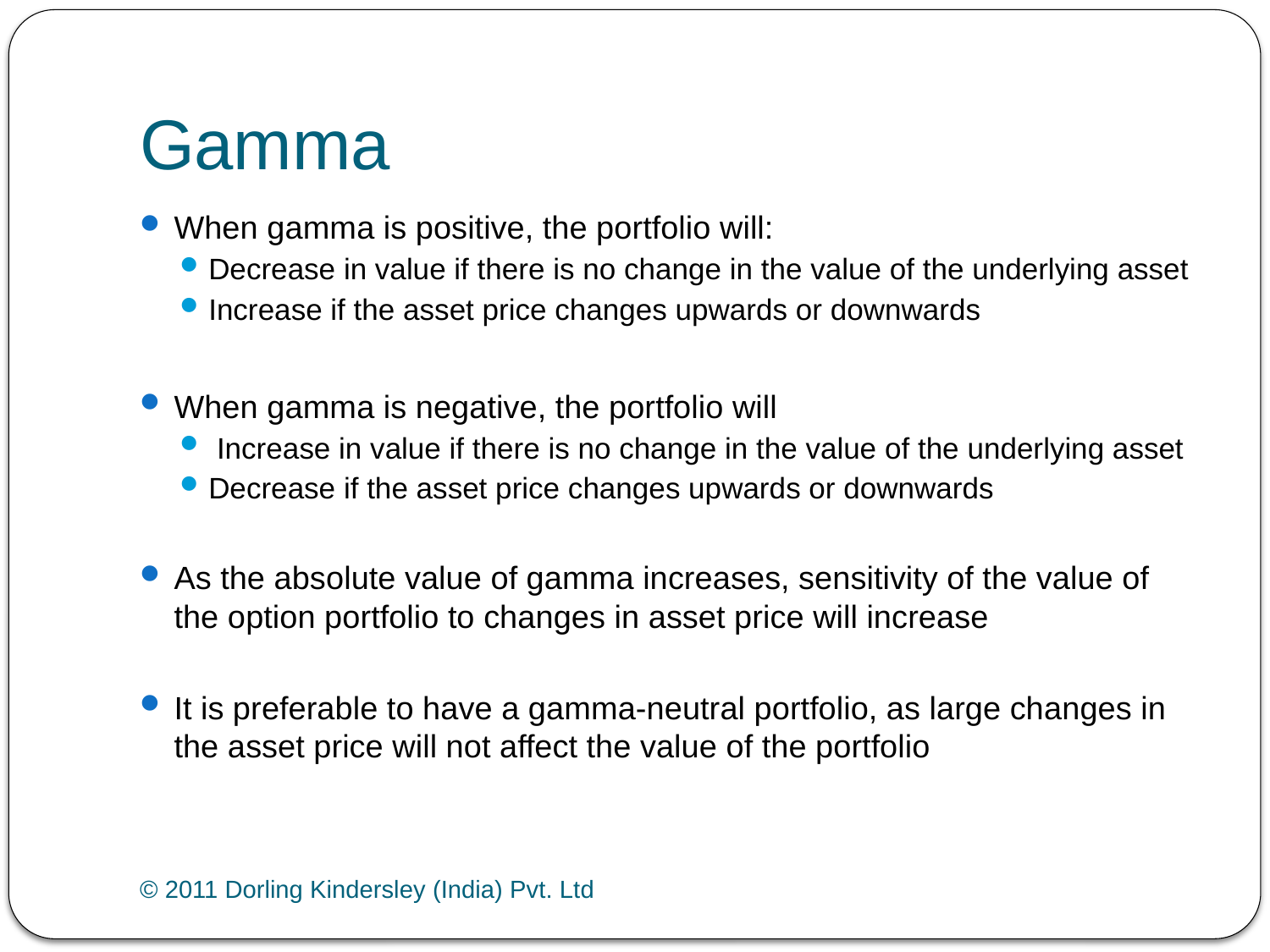

# Gamma
When gamma is positive, the portfolio will:
Decrease in value if there is no change in the value of the underlying asset
Increase if the asset price changes upwards or downwards

When gamma is negative, the portfolio will
 Increase in value if there is no change in the value of the underlying asset
Decrease if the asset price changes upwards or downwards

As the absolute value of gamma increases, sensitivity of the value of the option portfolio to changes in asset price will increase

It is preferable to have a gamma-neutral portfolio, as large changes in the asset price will not affect the value of the portfolio
© 2011 Dorling Kindersley (India) Pvt. Ltd